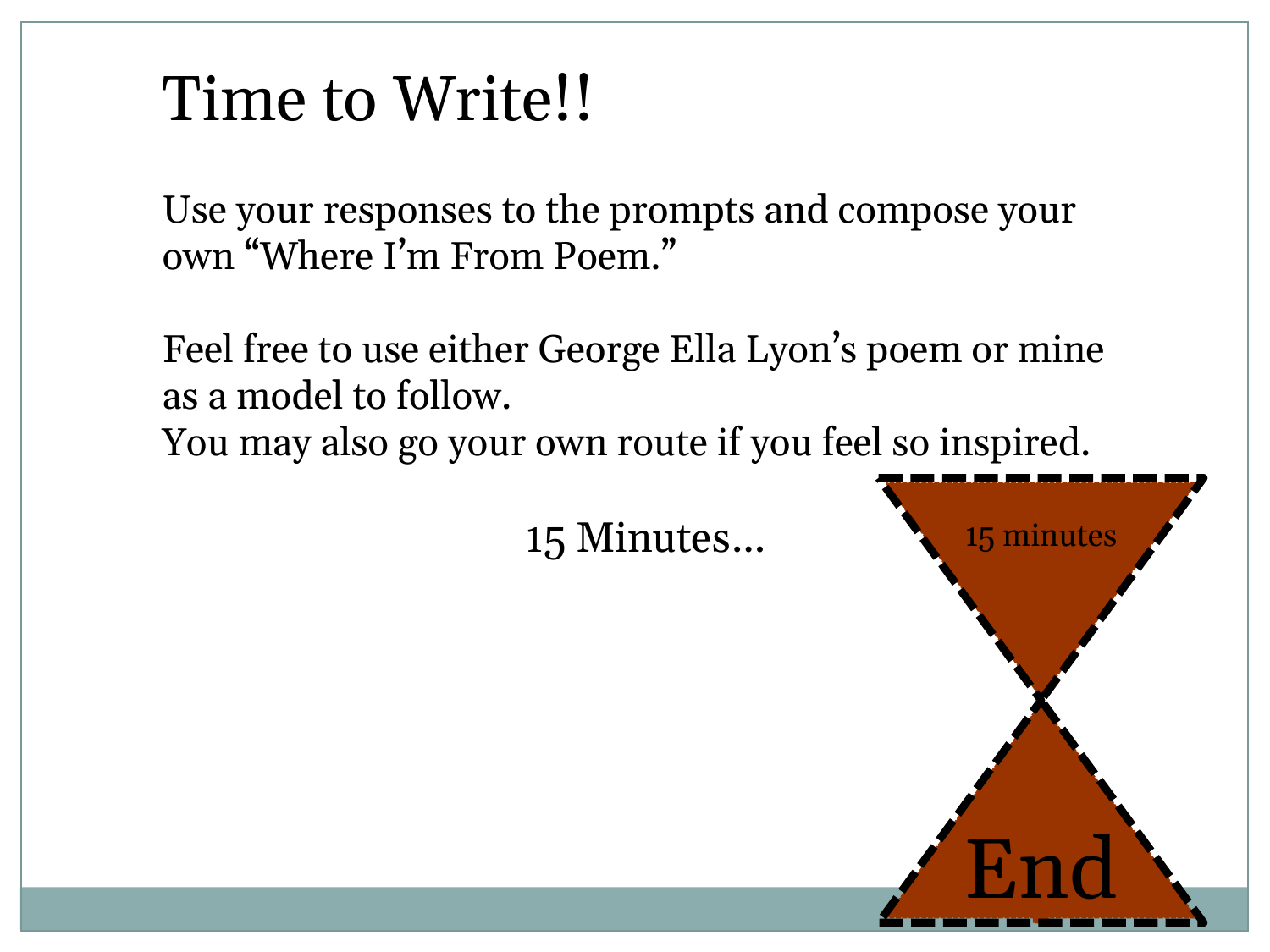

Time to Write!!

Use your responses to the prompts and compose your own “Where I’m From Poem.”

Feel free to use either George Ella Lyon’s poem or mine as a model to follow.
You may also go your own route if you feel so inspired.

15 Minutes…

15 minutes

End